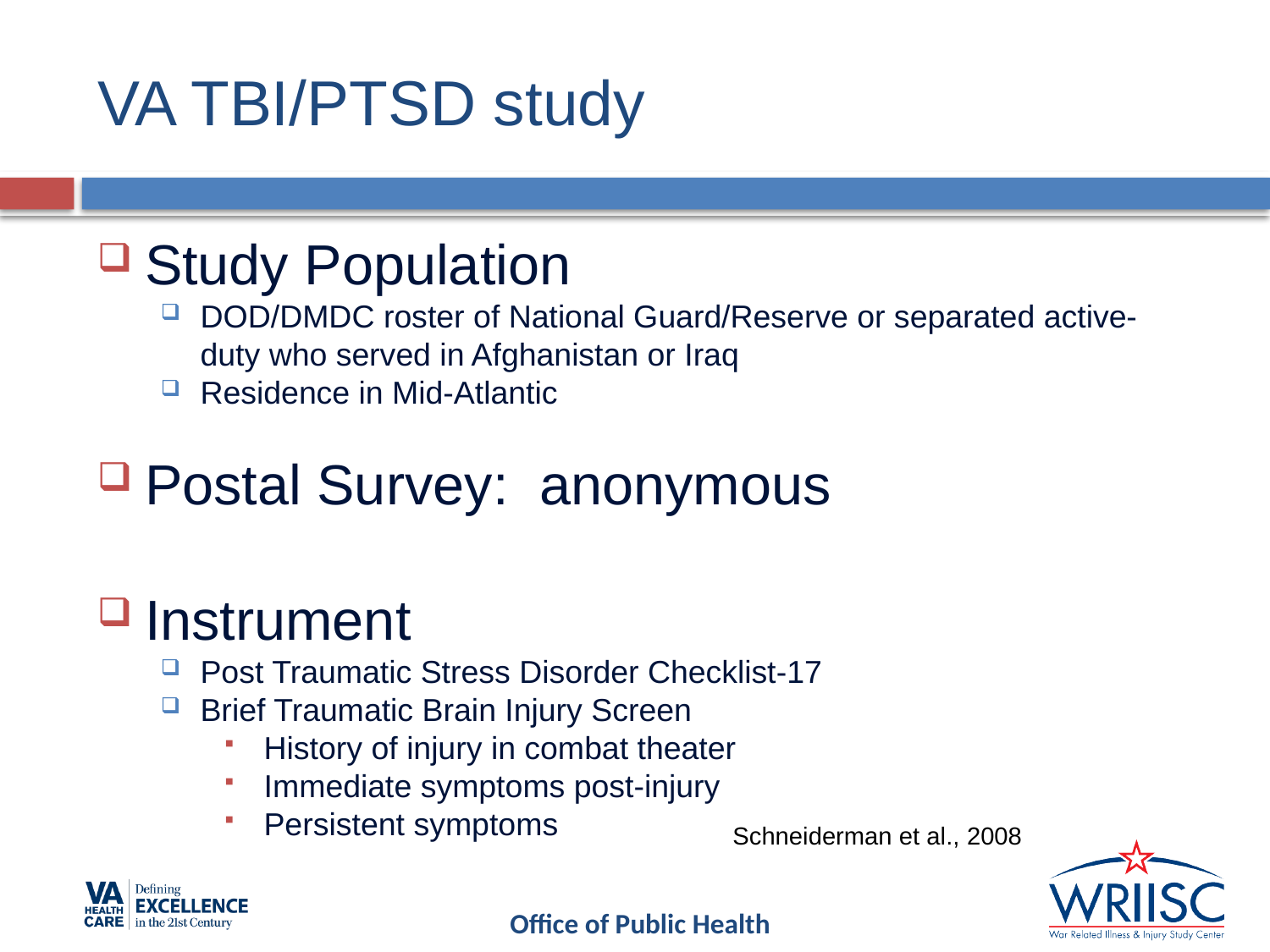

# VA TBI/PTSD study
Study Population
DOD/DMDC roster of National Guard/Reserve or separated active-duty who served in Afghanistan or Iraq
Residence in Mid-Atlantic

Postal Survey:  anonymous

Instrument
Post Traumatic Stress Disorder Checklist-17
Brief Traumatic Brain Injury Screen
History of injury in combat theater
Immediate symptoms post-injury
Persistent symptoms

Schneiderman et al., 2008